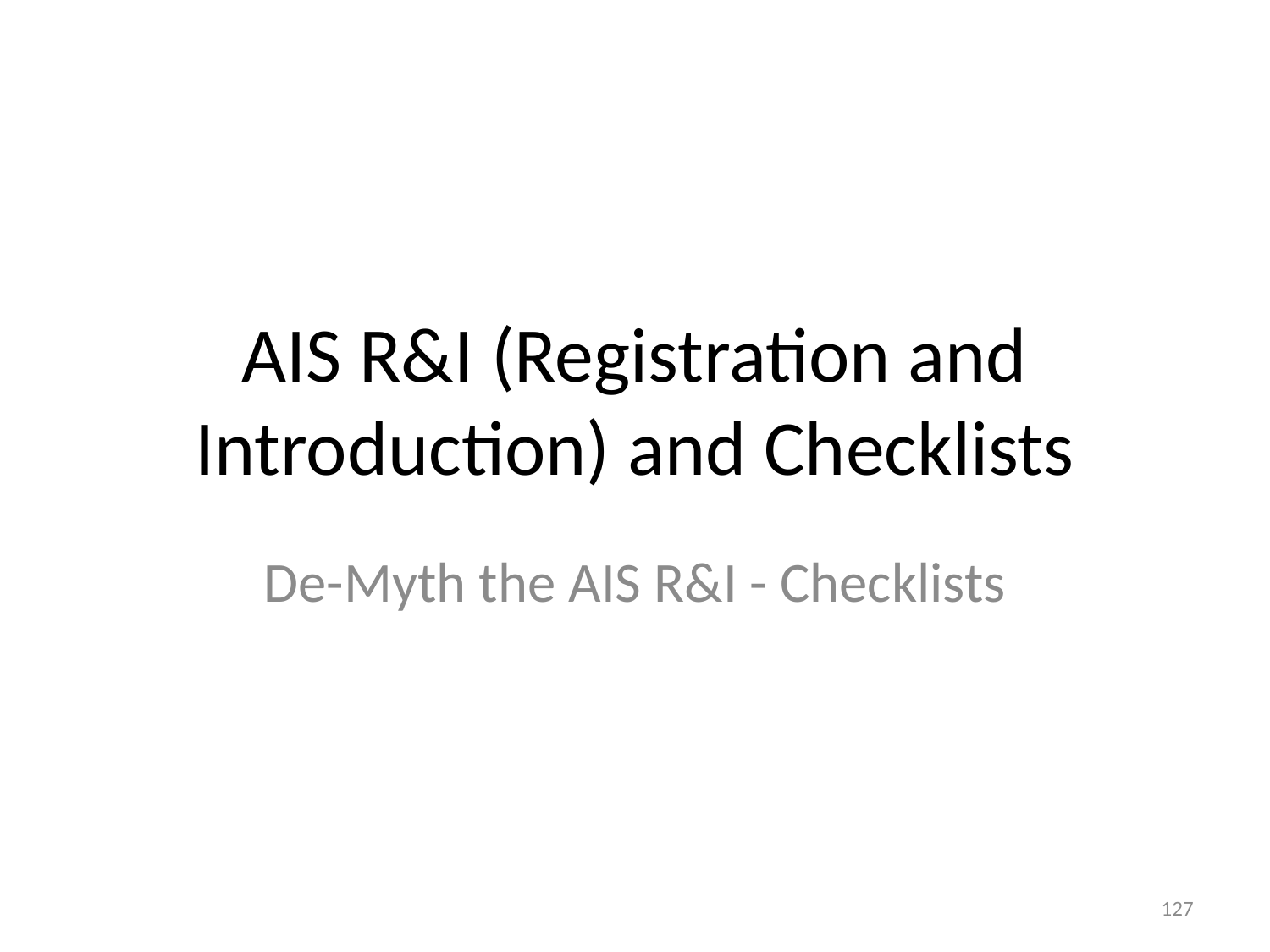

# AIS R&I (Registration and Introduction) and Checklists
De-Myth the AIS R&I - Checklists
127